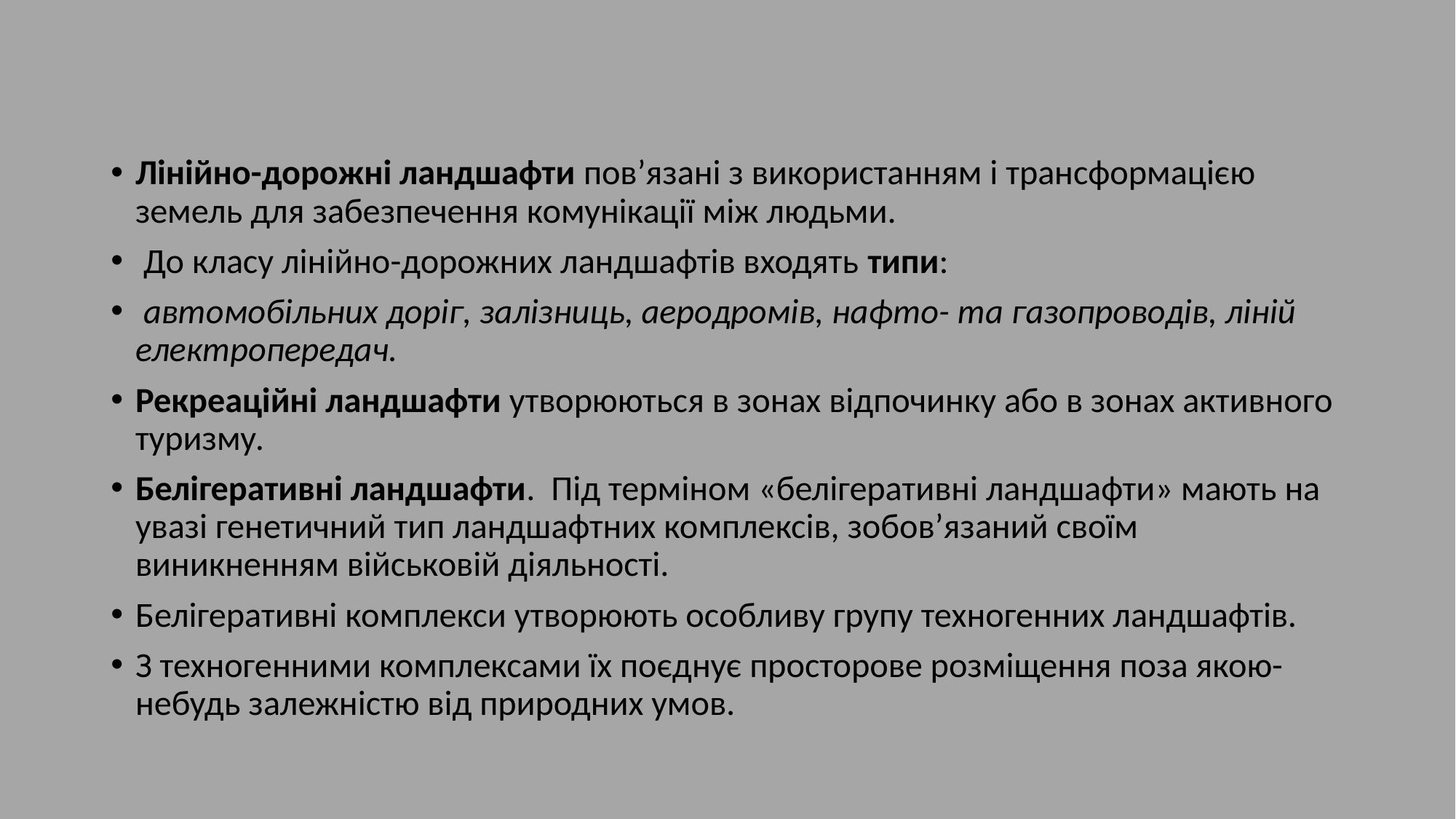

Лінійно-дорожні ландшафти пов’язані з використанням і трансформацією земель для забезпечення комунікації між людьми.
 До класу лінійно-дорожних ландшафтів входять типи:
 автомобільних доріг, залізниць, аеродромів, нафто- та газопроводів, ліній електропередач.
Рекреаційні ландшафти утворюються в зонах відпочинку або в зонах активного туризму.
Белігеративні ландшафти.  Під терміном «белігеративні ландшафти» мають на увазі генетичний тип ландшафтних комплексів, зобов’язаний своїм виникненням військовій діяльності.
Белігеративні комплекси утворюють особливу групу техногенних ландшафтів.
З техногенними комплексами їх поєднує просторове розміщення поза якою-небудь залежністю від природних умов.